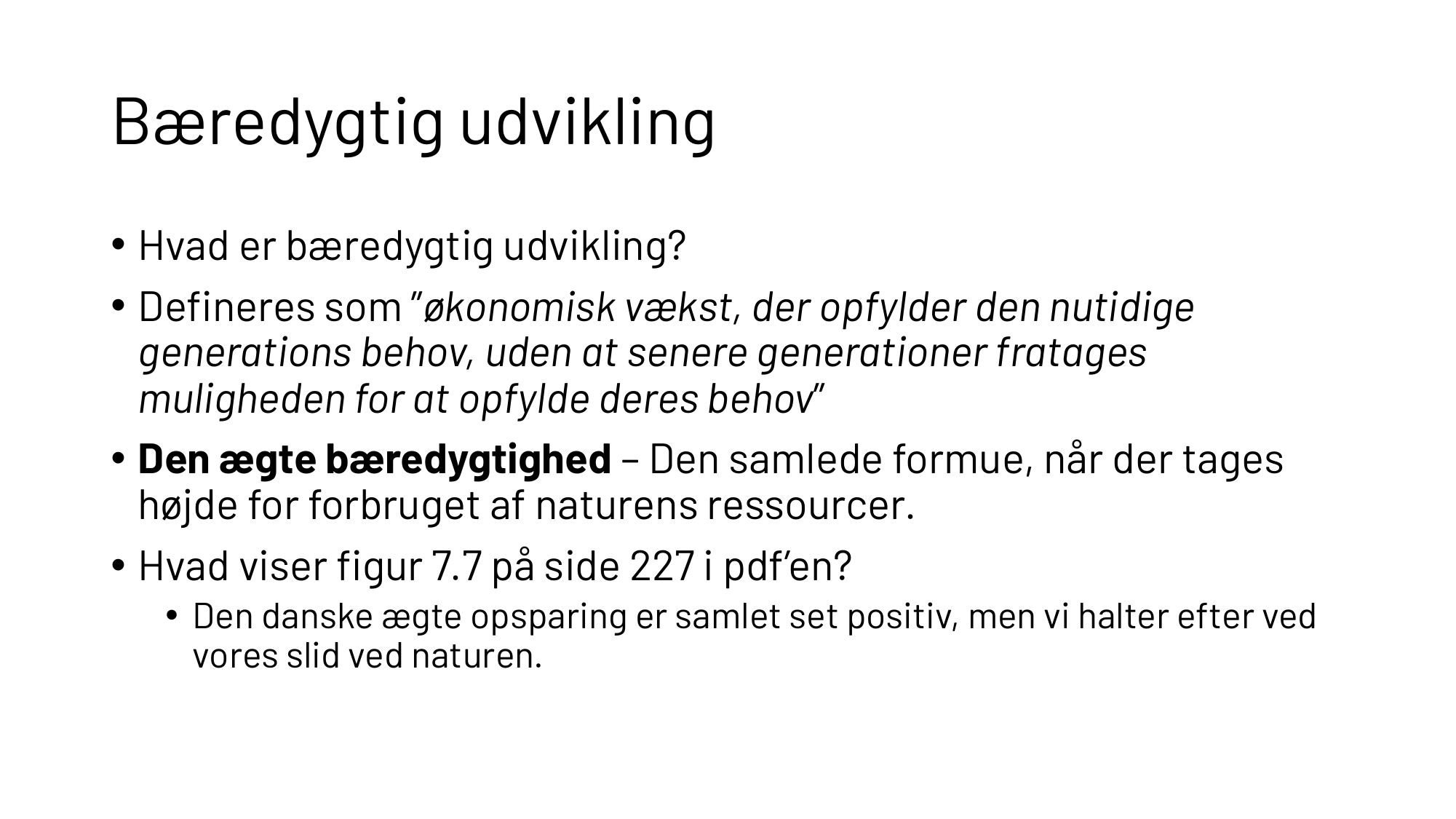

# Bæredygtig udvikling
Hvad er bæredygtig udvikling?
Defineres som ”økonomisk vækst, der opfylder den nutidige generations behov, uden at senere generationer fratages muligheden for at opfylde deres behov”
Den ægte bæredygtighed – Den samlede formue, når der tages højde for forbruget af naturens ressourcer.
Hvad viser figur 7.7 på side 227 i pdf’en?
Den danske ægte opsparing er samlet set positiv, men vi halter efter ved vores slid ved naturen.